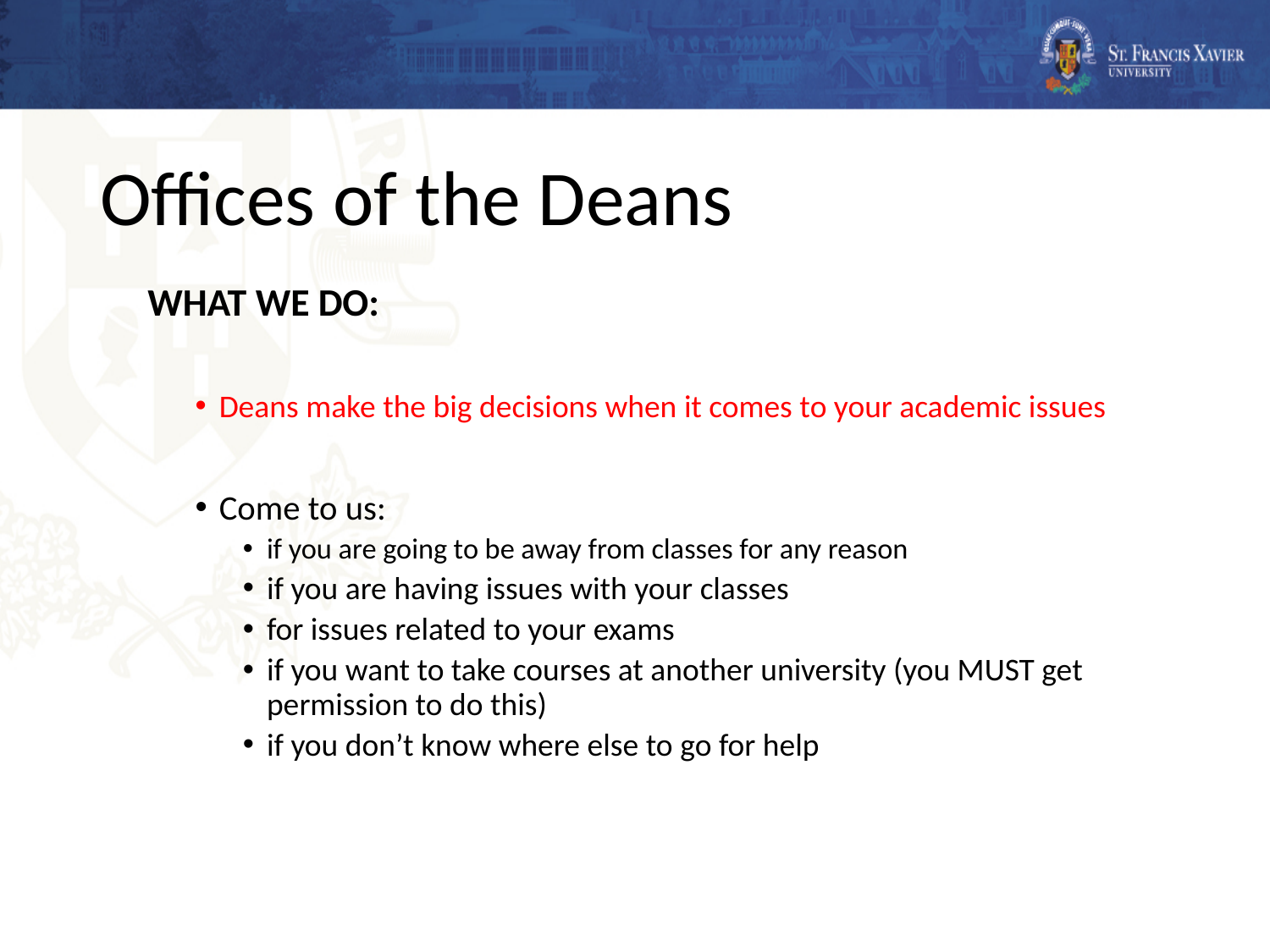

# Offices of the Deans

WHAT WE DO:

Deans make the big decisions when it comes to your academic issues

Come to us:
if you are going to be away from classes for any reason
if you are having issues with your classes
for issues related to your exams
if you want to take courses at another university (you MUST get permission to do this)
if you don’t know where else to go for help